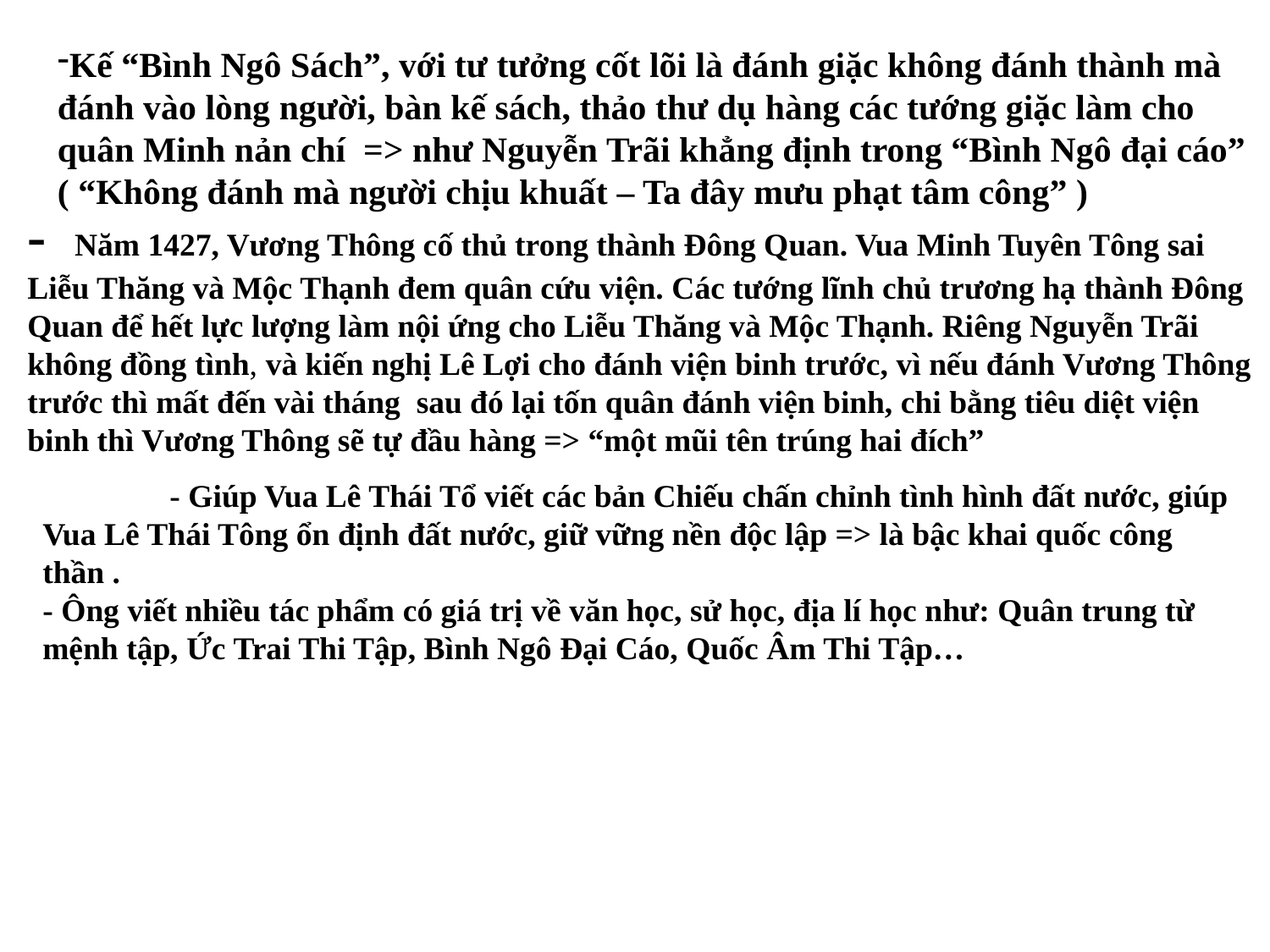

Kế “Bình Ngô Sách”, với tư tưởng cốt lõi là đánh giặc không đánh thành mà đánh vào lòng người, bàn kế sách, thảo thư dụ hàng các tướng giặc làm cho quân Minh nản chí  => như Nguyễn Trãi khẳng định trong “Bình Ngô đại cáo”  ( “Không đánh mà người chịu khuất – Ta đây mưu phạt tâm công” )
-  Năm 1427, Vương Thông cố thủ trong thành Đông Quan. Vua Minh Tuyên Tông sai Liễu Thăng và Mộc Thạnh đem quân cứu viện. Các tướng lĩnh chủ trương hạ thành Đông Quan để hết lực lượng làm nội ứng cho Liễu Thăng và Mộc Thạnh. Riêng Nguyễn Trãi không đồng tình, và kiến nghị Lê Lợi cho đánh viện binh trước, vì nếu đánh Vương Thông trước thì mất đến vài tháng  sau đó lại tốn quân đánh viện binh, chi bằng tiêu diệt viện binh thì Vương Thông sẽ tự đầu hàng => “một mũi tên trúng hai đích”
	- Giúp Vua Lê Thái Tổ viết các bản Chiếu chấn chỉnh tình hình đất nước, giúp Vua Lê Thái Tông ổn định đất nước, giữ vững nền độc lập => là bậc khai quốc công thần .
- Ông viết nhiều tác phẩm có giá trị về văn học, sử học, địa lí học như: Quân trung từ mệnh tập, Ức Trai Thi Tập, Bình Ngô Đại Cáo, Quốc Âm Thi Tập…